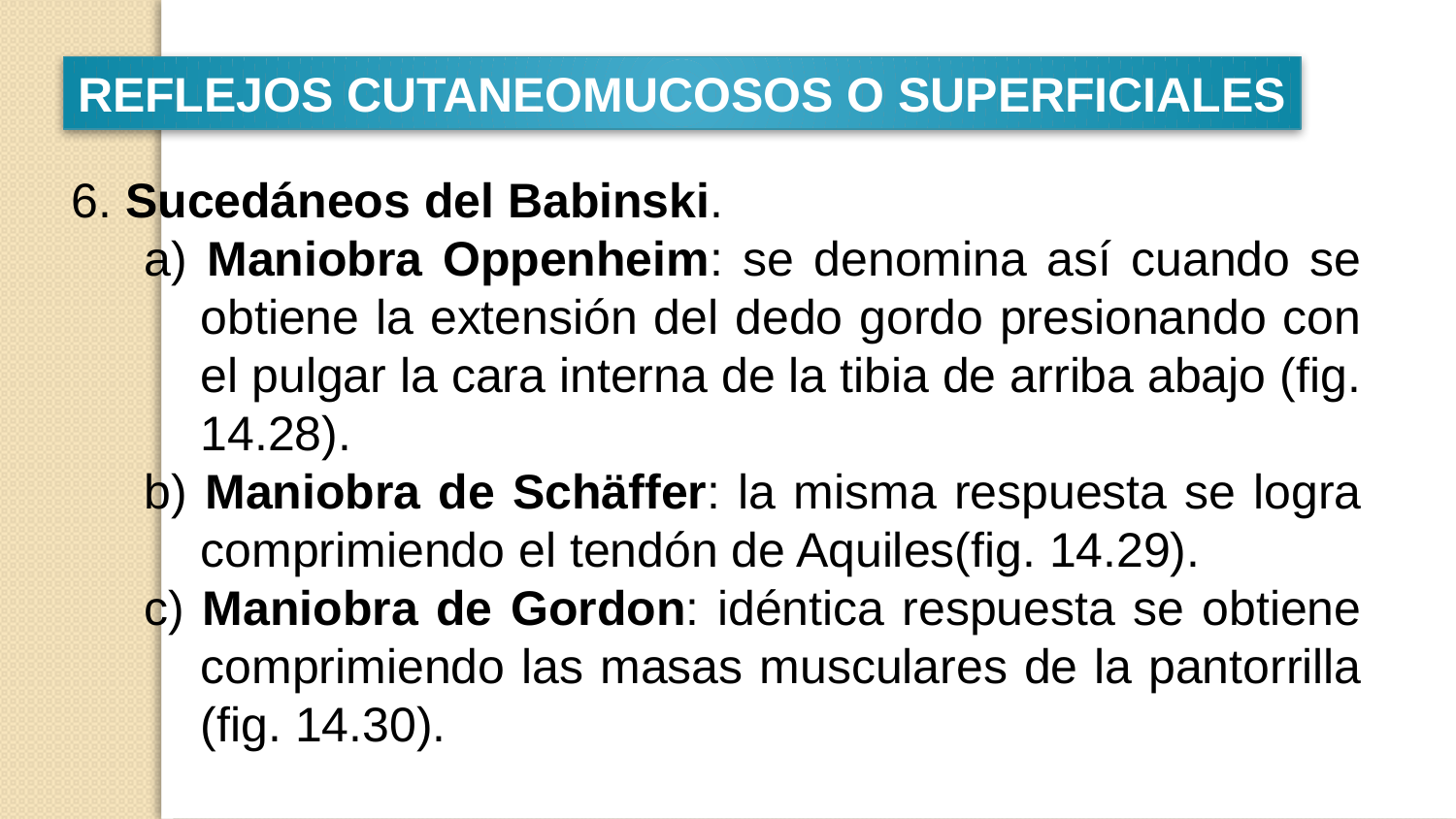

REFLEJOS CUTANEOMUCOSOS O SUPERFICIALES
6. Sucedáneos del Babinski.
a) Maniobra Oppenheim: se denomina así cuando se obtiene la extensión del dedo gordo presionando con el pulgar la cara interna de la tibia de arriba abajo (fig. 14.28).
b) Maniobra de Schäffer: la misma respuesta se logra comprimiendo el tendón de Aquiles(fig. 14.29).
c) Maniobra de Gordon: idéntica respuesta se obtiene comprimiendo las masas musculares de la pantorrilla (fig. 14.30).